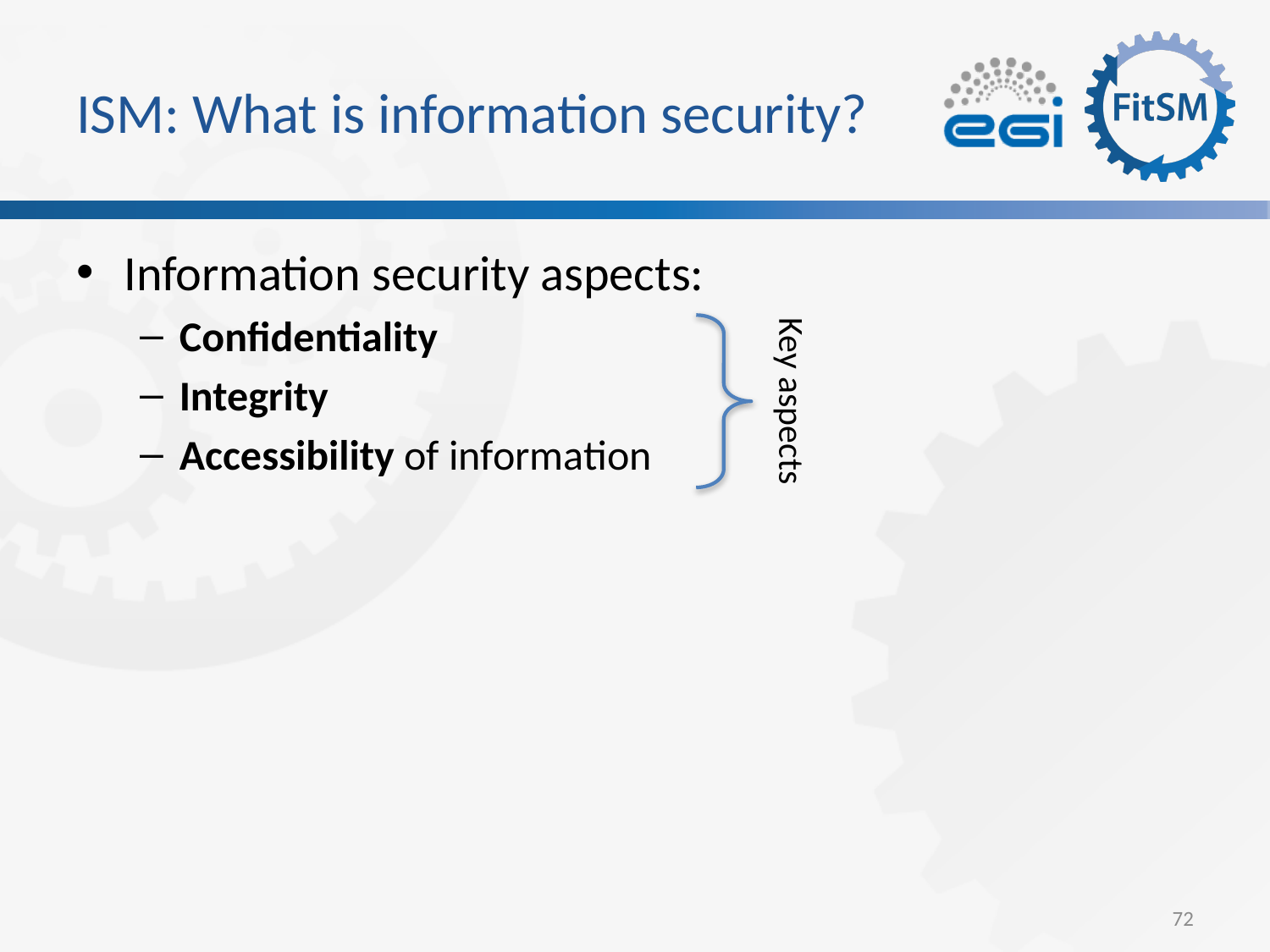

# ISM: What is information security?
Information security aspects:
Confidentiality
Integrity
Accessibility of information

Key aspects
72